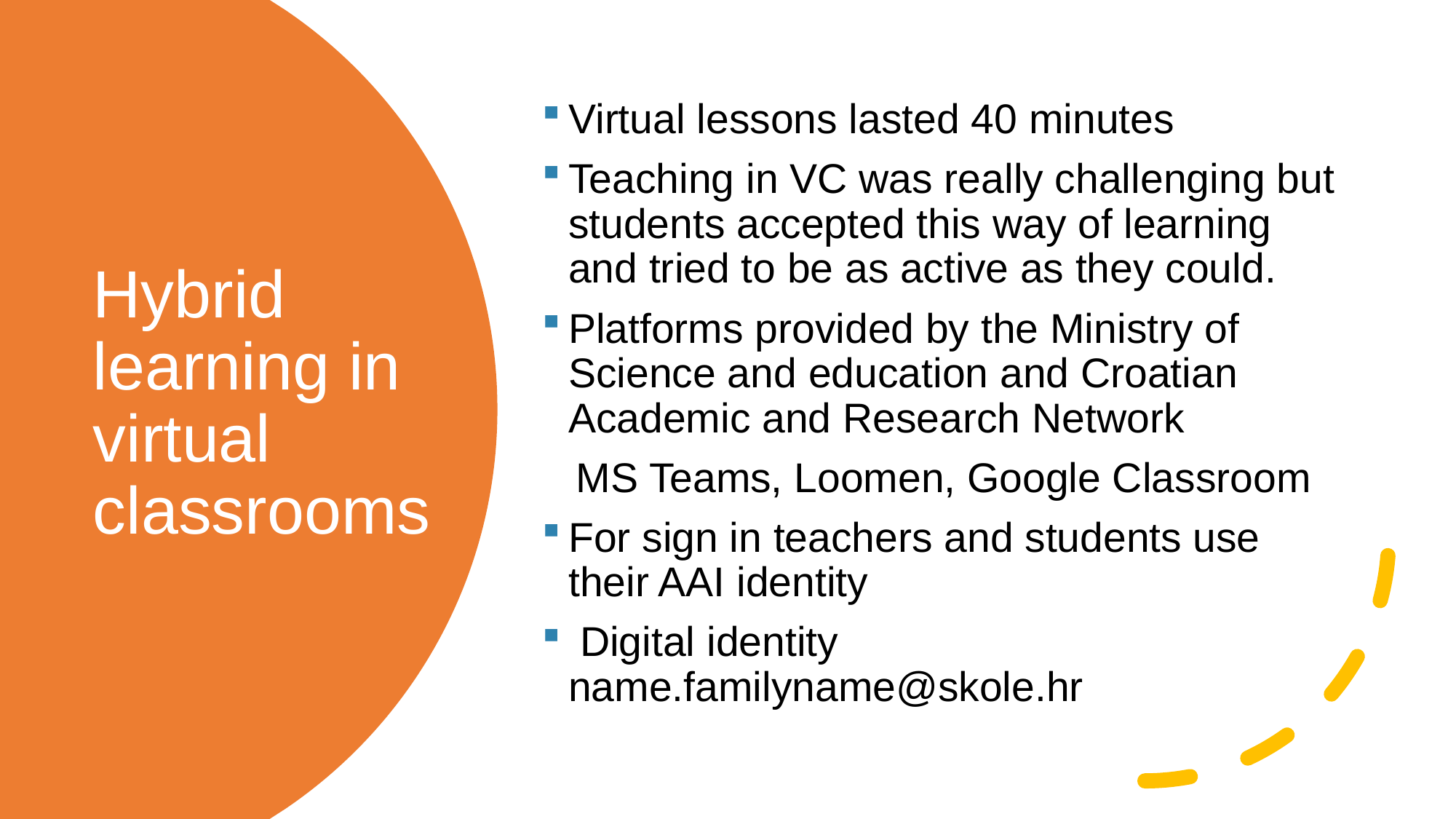

Virtual lessons lasted 40 minutes
Teaching in VC was really challenging but students accepted this way of learning and tried to be as active as they could.
Platforms provided by the Ministry of Science and education and Croatian Academic and Research Network
   MS Teams, Loomen, Google Classroom
For sign in teachers and students use their AAI identity
 Digital identity  name.familyname@skole.hr
# Hybrid learning in virtual classrooms